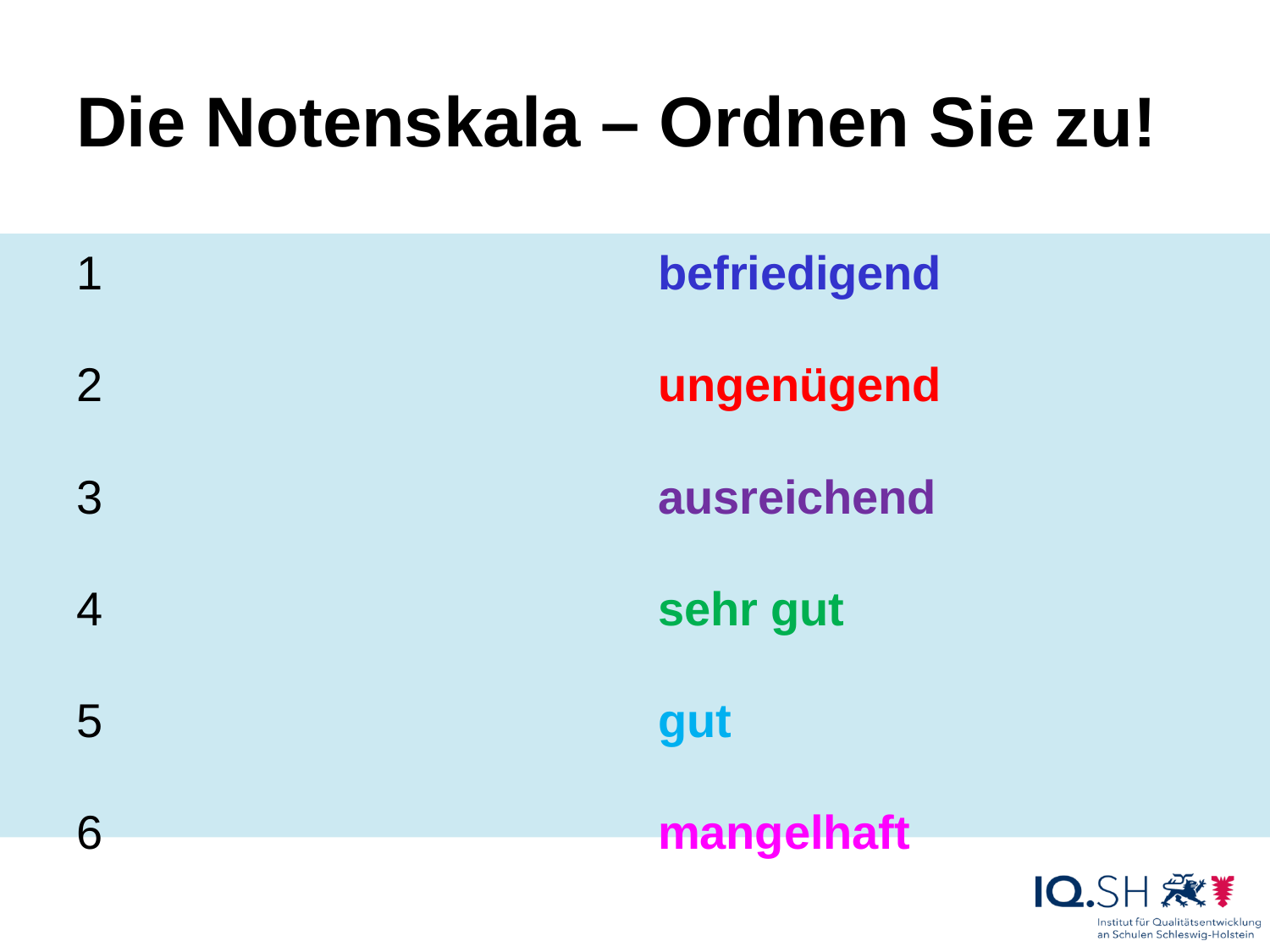

# Die Notenskala – Ordnen Sie zu!
1
2
3
4
5
6

befriedigend
ungenügend
ausreichend
sehr gut
gut
mangelhaft